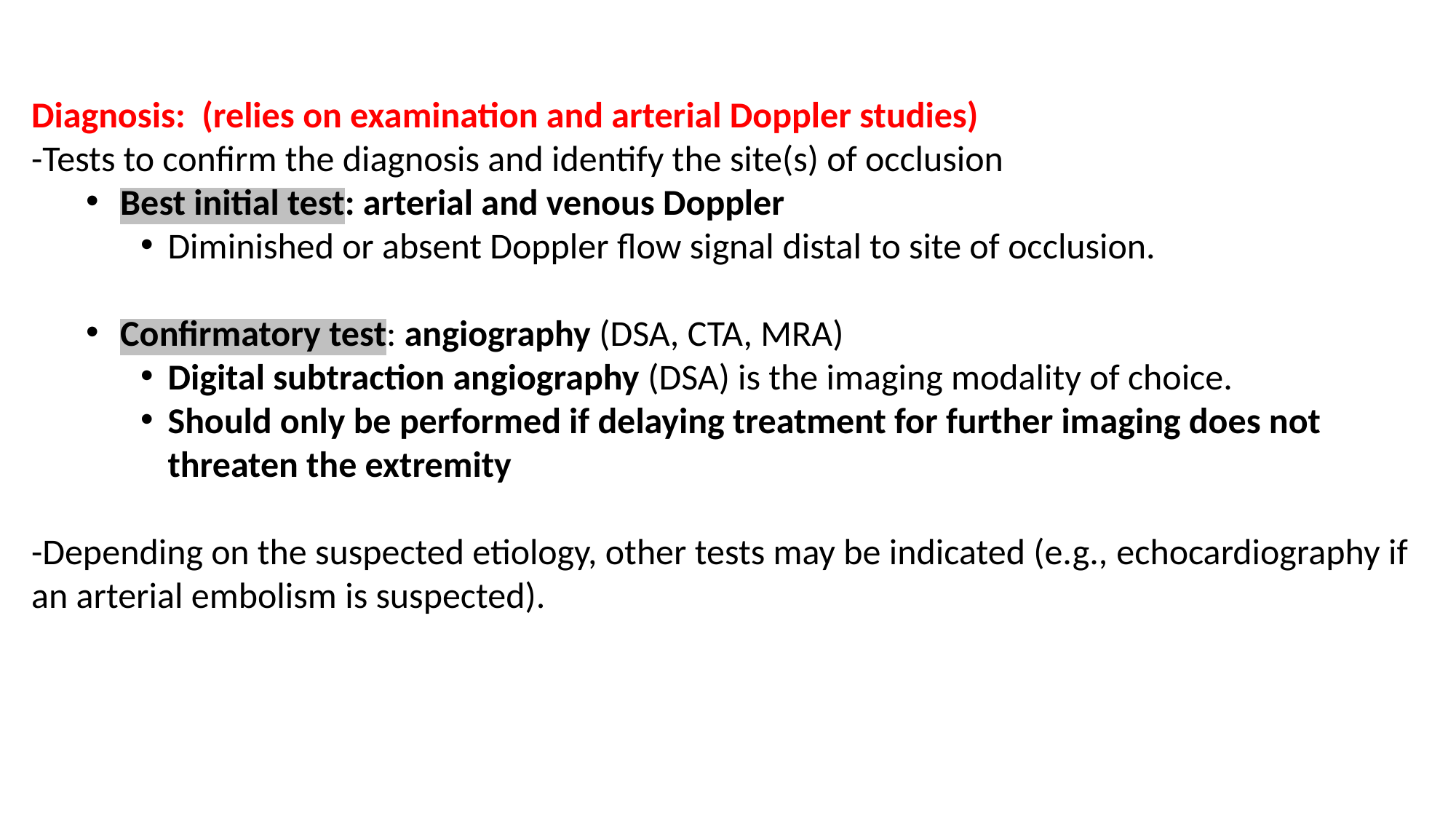

Diagnosis:  (relies on examination and arterial Doppler studies)
-Tests to confirm the diagnosis and identify the site(s) of occlusion
Best initial test: arterial and venous Doppler
Diminished or absent Doppler flow signal distal to site of occlusion.

Confirmatory test: angiography (DSA, CTA, MRA)
Digital subtraction angiography (DSA) is the imaging modality of choice.
Should only be performed if delaying treatment for further imaging does not threaten the extremity

-Depending on the suspected etiology, other tests may be indicated (e.g., echocardiography if an arterial embolism is suspected).